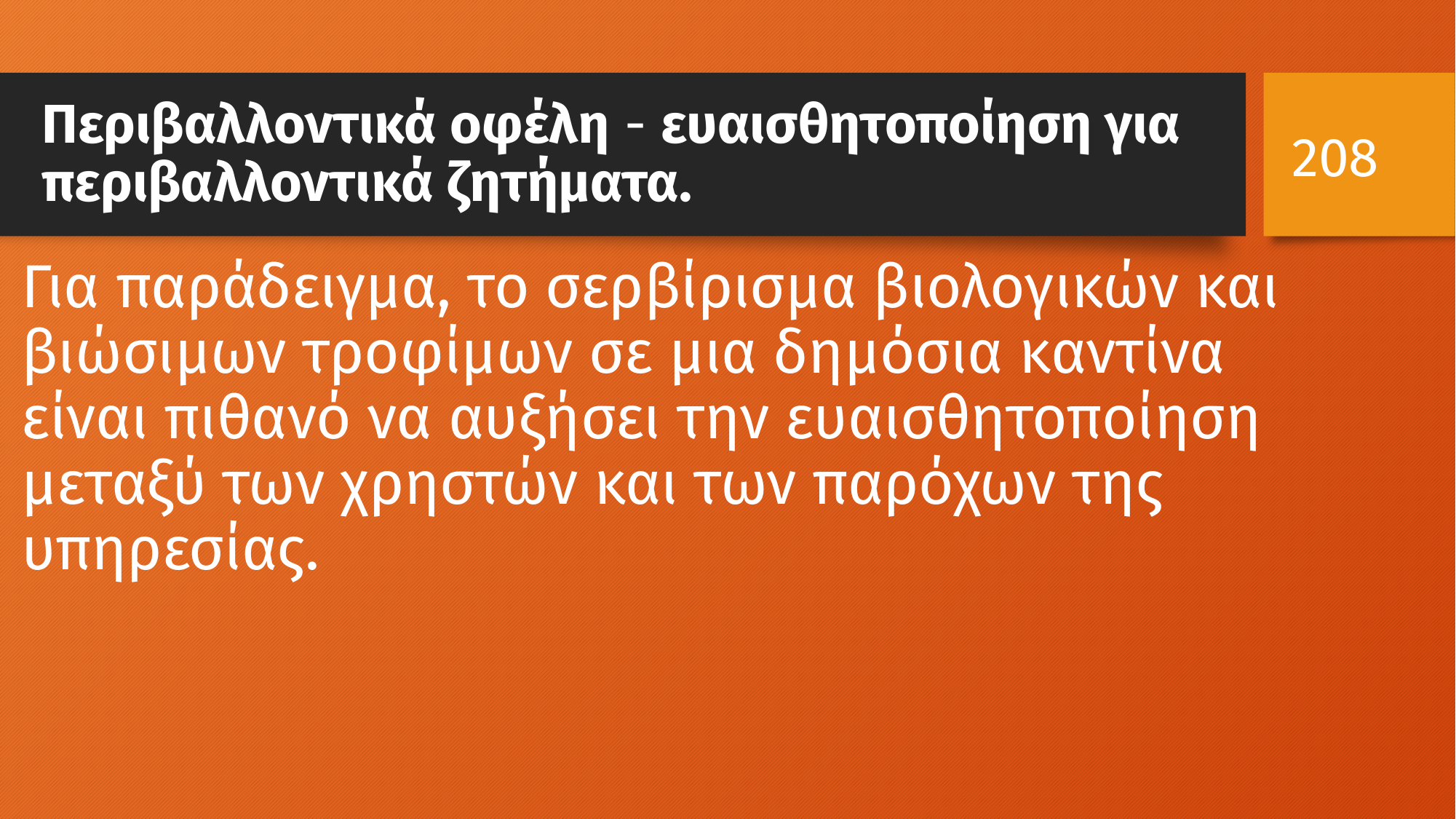

208
# Περιβαλλοντικά οφέλη - ευαισθητοποίηση για περιβαλλοντικά ζητήματα.
Για παράδειγμα, το σερβίρισμα βιολογικών και βιώσιμων τροφίμων σε μια δημόσια καντίνα είναι πιθανό να αυξήσει την ευαισθητοποίηση μεταξύ των χρηστών και των παρόχων της υπηρεσίας.